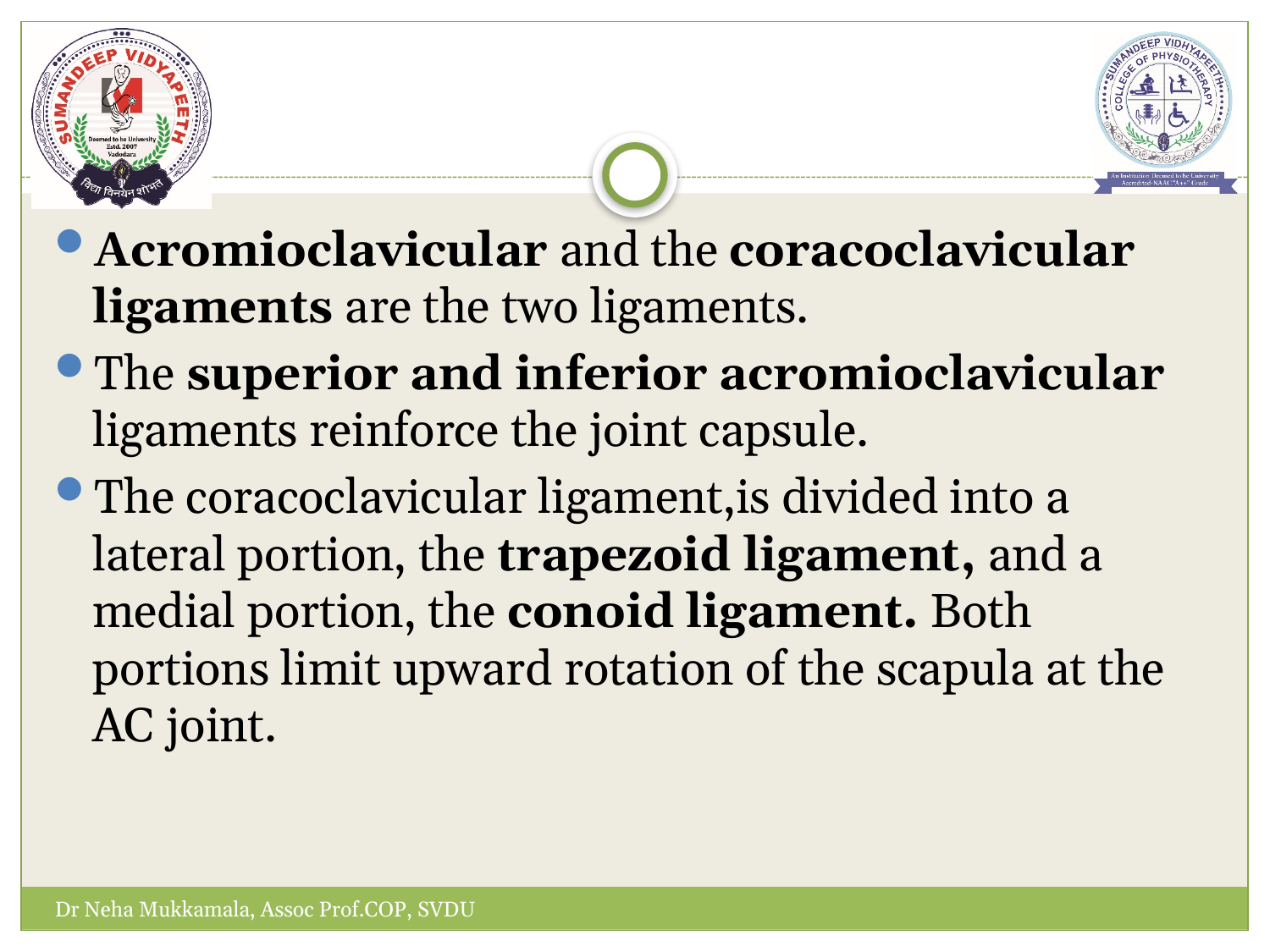

#
Acromioclavicular and the coracoclavicular ligaments are the two ligaments.
The superior and inferior acromioclavicular ligaments reinforce the joint capsule.
The coracoclavicular ligament,is divided into a lateral portion, the trapezoid ligament, and a medial portion, the conoid ligament. Both portions limit upward rotation of the scapula at the AC joint.

Dr Neha Mukkamala, Assoc Prof.COP, SVDU